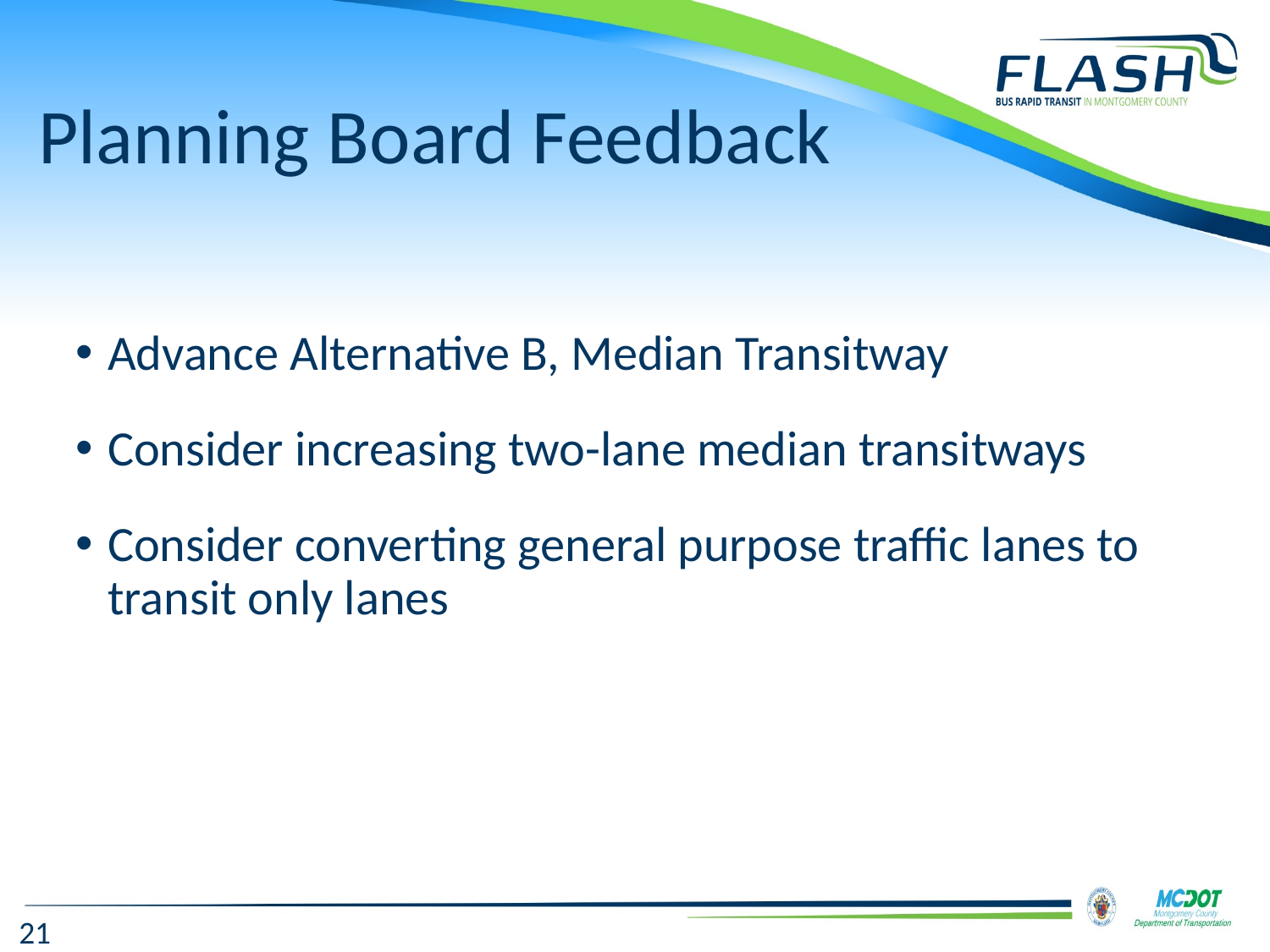

# Planning Board Feedback
Advance Alternative B, Median Transitway
Consider increasing two-lane median transitways
Consider converting general purpose traffic lanes to transit only lanes